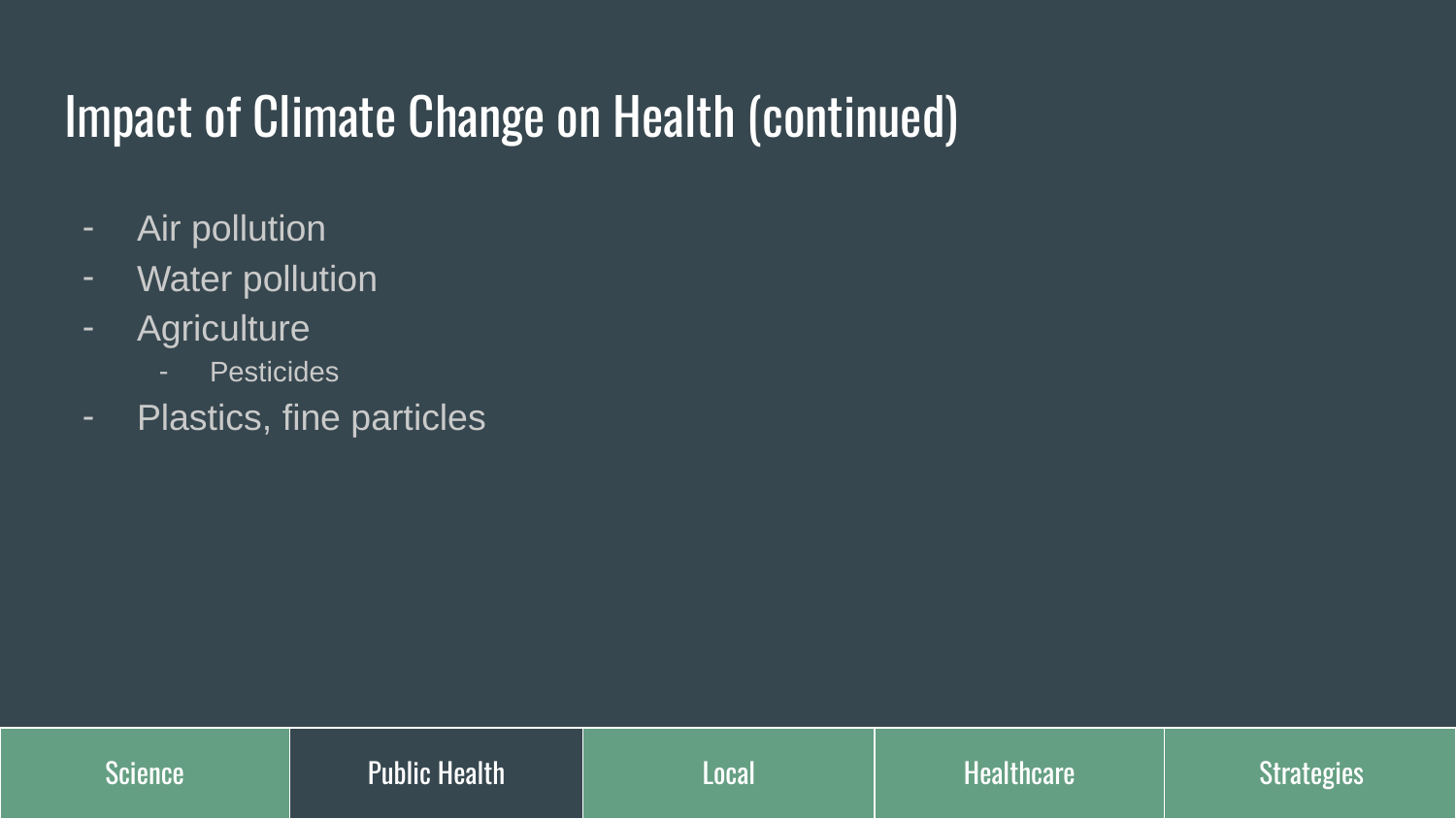

# Impact of Climate Change on Health (continued)
Air pollution
Water pollution
Agriculture
Pesticides
Plastics, fine particles

Science
Public Health
Local
Healthcare
Strategies